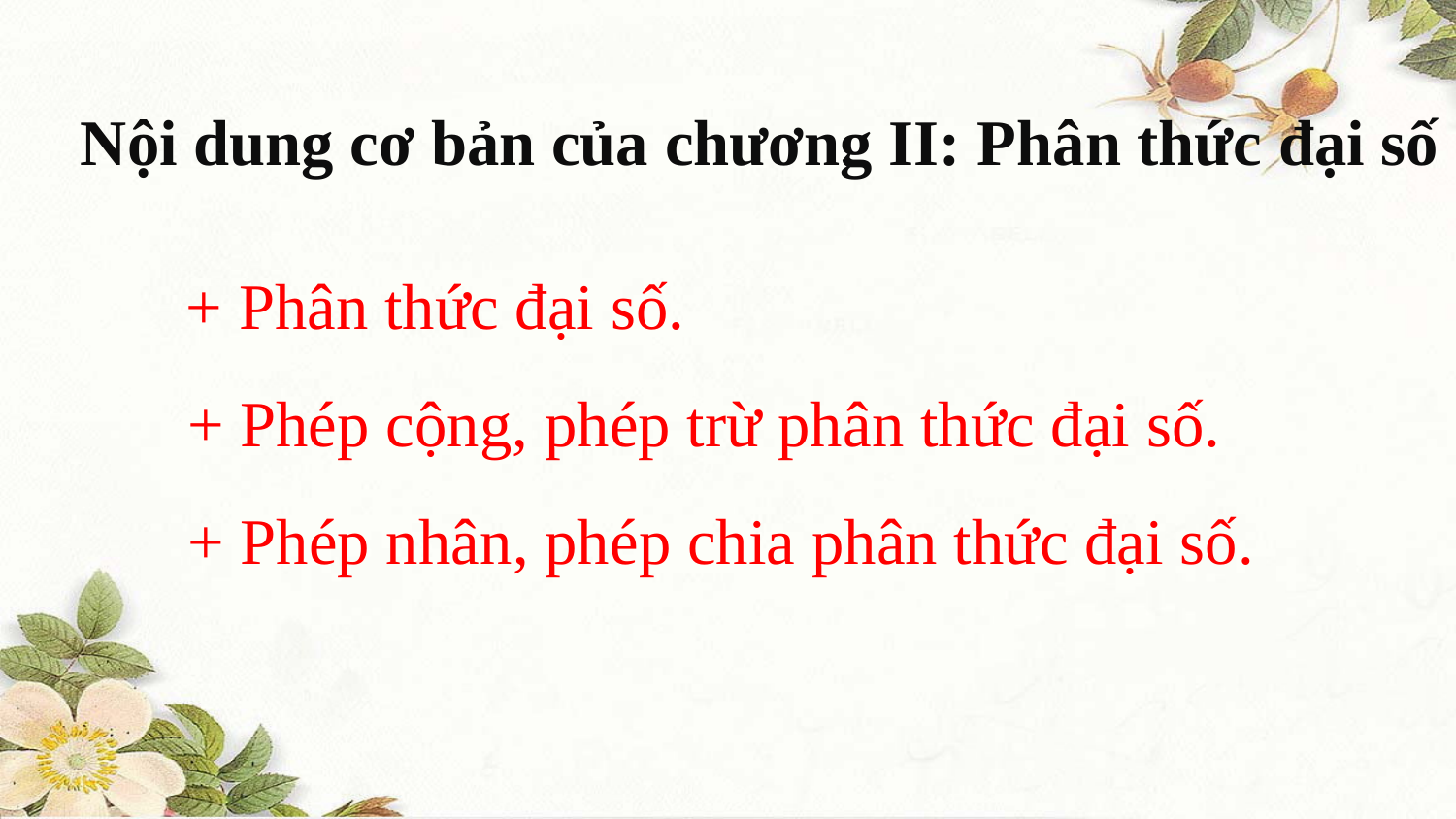

Nội dung cơ bản của chương II: Phân thức đại số
+ Phân thức đại số.
+ Phép cộng, phép trừ phân thức đại số.
+ Phép nhân, phép chia phân thức đại số.